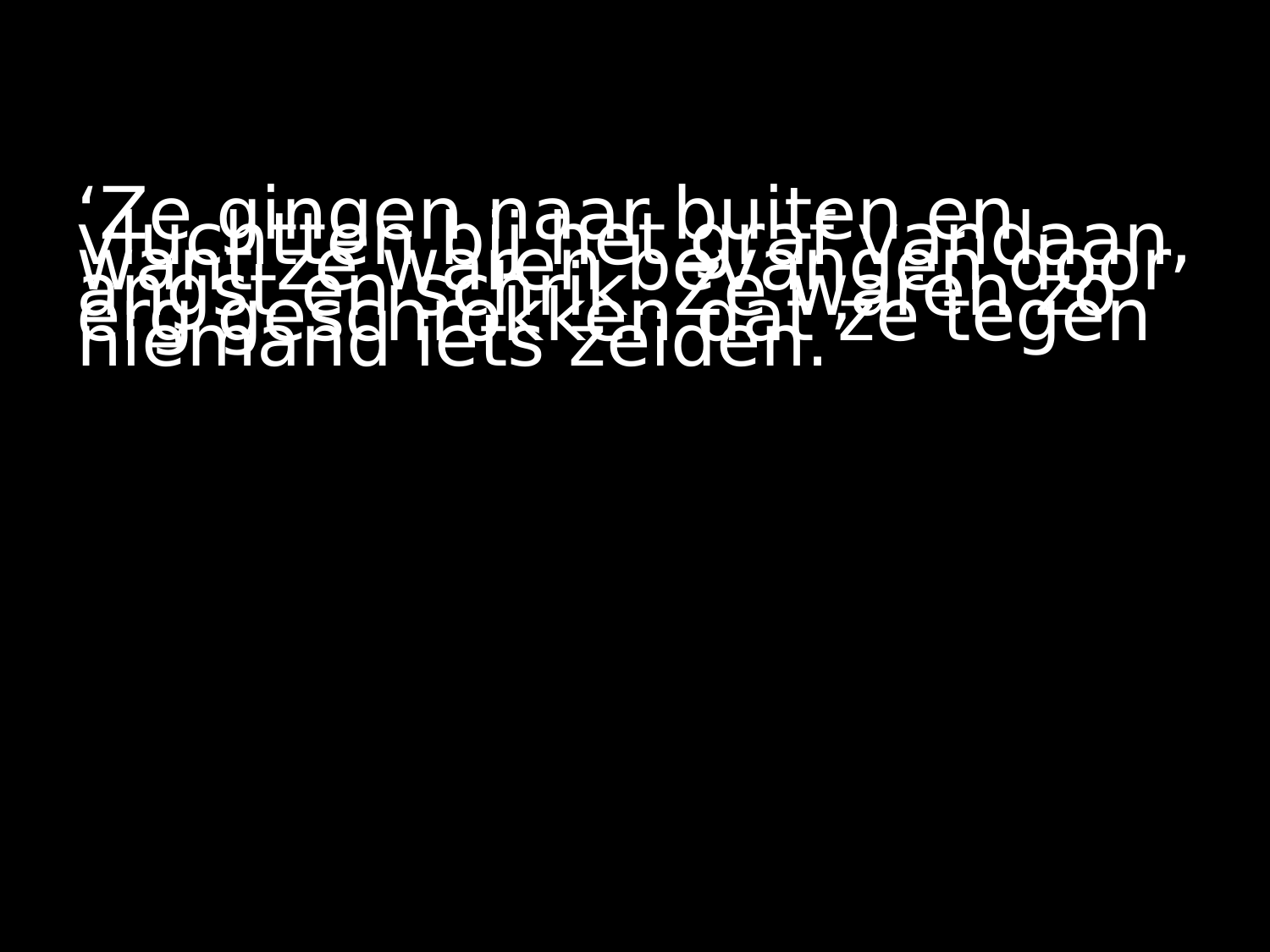

#
‘Ze gingen naar buiten en vluchtten bij het graf vandaan, want ze waren bevangen door angst en schrik. Ze waren zo erg geschrokken dat ze tegen niemand iets zeiden.’